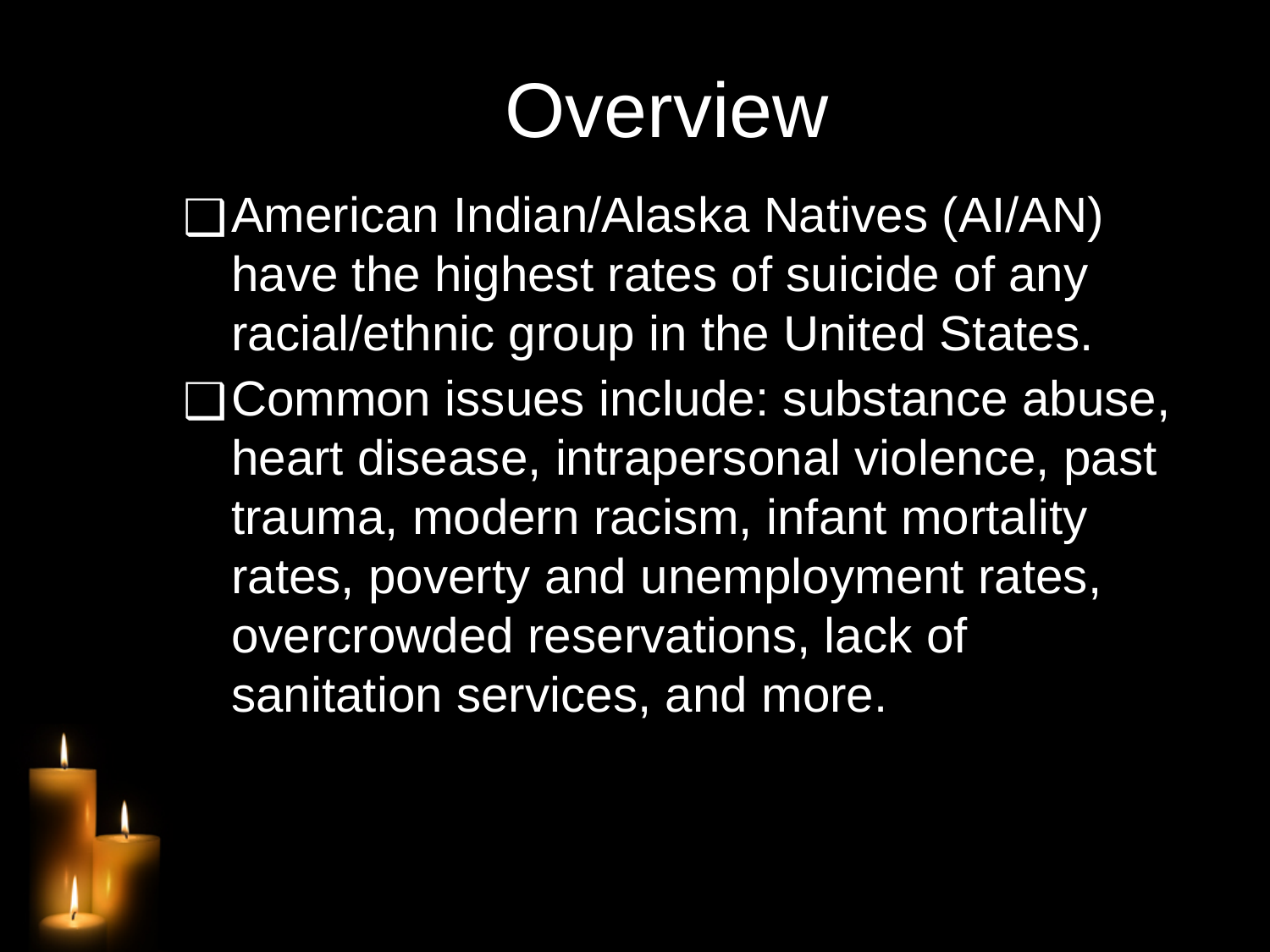

# Overview
American Indian/Alaska Natives (AI/AN) have the highest rates of suicide of any racial/ethnic group in the United States.
Common issues include: substance abuse, heart disease, intrapersonal violence, past trauma, modern racism, infant mortality rates, poverty and unemployment rates, overcrowded reservations, lack of sanitation services, and more.